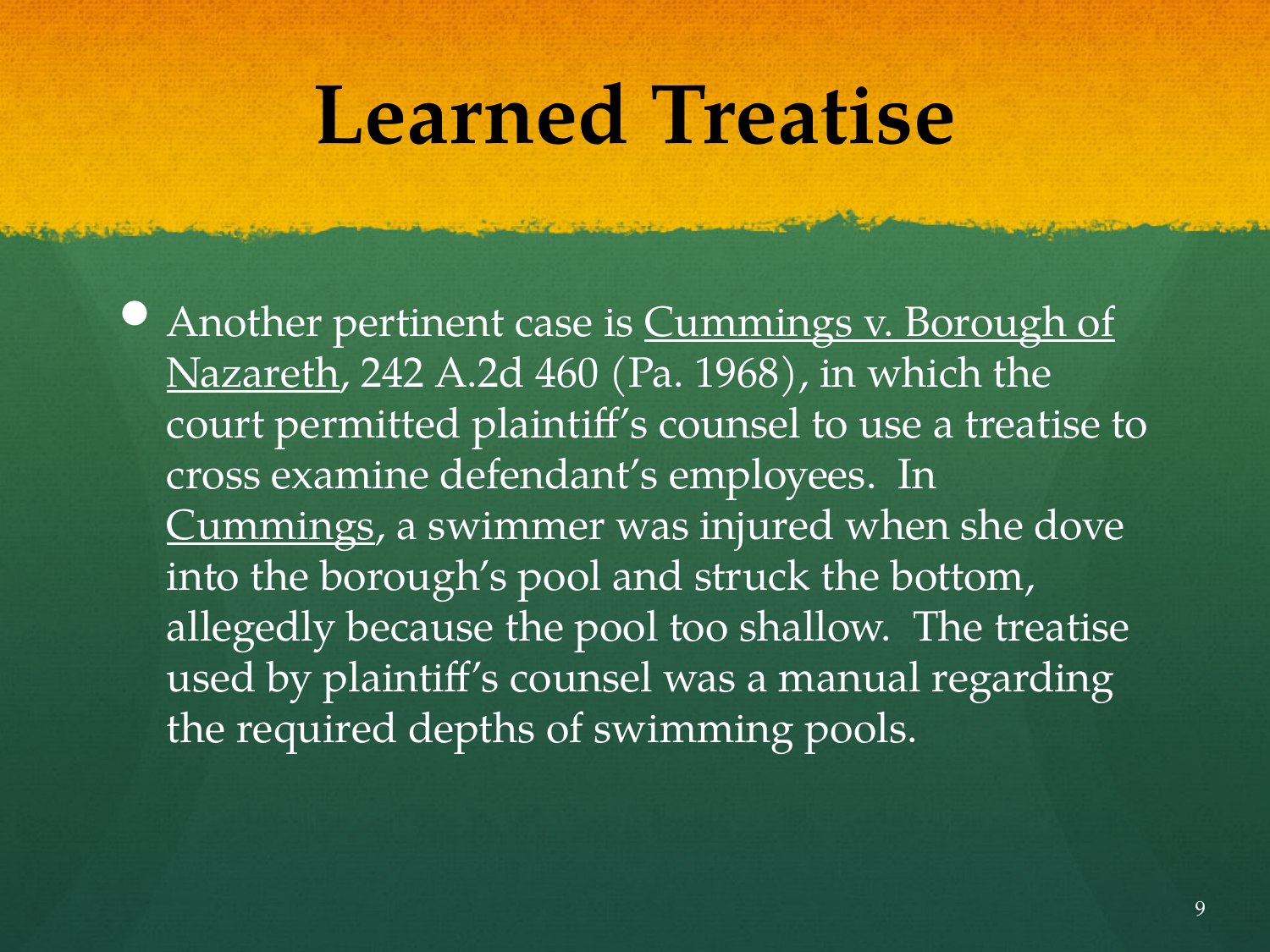

# Learned Treatise
Another pertinent case is Cummings v. Borough of Nazareth, 242 A.2d 460 (Pa. 1968), in which the court permitted plaintiff’s counsel to use a treatise to cross examine defendant’s employees.  In Cummings, a swimmer was injured when she dove into the borough’s pool and struck the bottom, allegedly because the pool too shallow.  The treatise used by plaintiff’s counsel was a manual regarding the required depths of swimming pools.
9